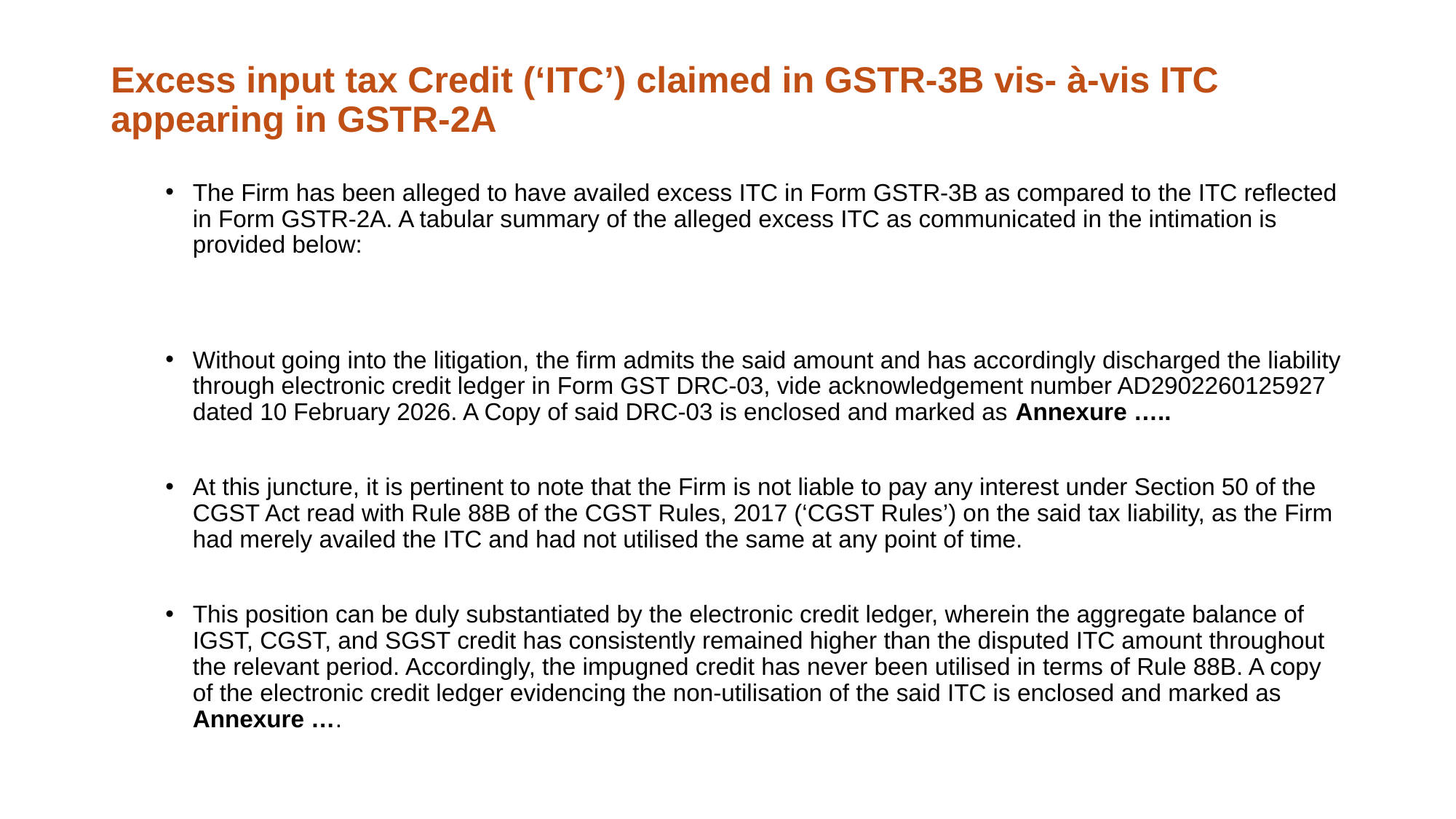

# Excess input tax Credit (‘ITC’) claimed in GSTR-3B vis- à-vis ITC appearing in GSTR-2A
The Firm has been alleged to have availed excess ITC in Form GSTR‑3B as compared to the ITC reflected in Form GSTR‑2A. A tabular summary of the alleged excess ITC as communicated in the intimation is provided below:

Without going into the litigation, the firm admits the said amount and has accordingly discharged the liability through electronic credit ledger in Form GST DRC‑03, vide acknowledgement number AD2902260125927 dated 10 February 2026. A Copy of said DRC-03 is enclosed and marked as Annexure …..

At this juncture, it is pertinent to note that the Firm is not liable to pay any interest under Section 50 of the CGST Act read with Rule 88B of the CGST Rules, 2017 (‘CGST Rules’) on the said tax liability, as the Firm had merely availed the ITC and had not utilised the same at any point of time.

This position can be duly substantiated by the electronic credit ledger, wherein the aggregate balance of IGST, CGST, and SGST credit has consistently remained higher than the disputed ITC amount throughout the relevant period. Accordingly, the impugned credit has never been utilised in terms of Rule 88B. A copy of the electronic credit ledger evidencing the non‑utilisation of the said ITC is enclosed and marked as Annexure ….